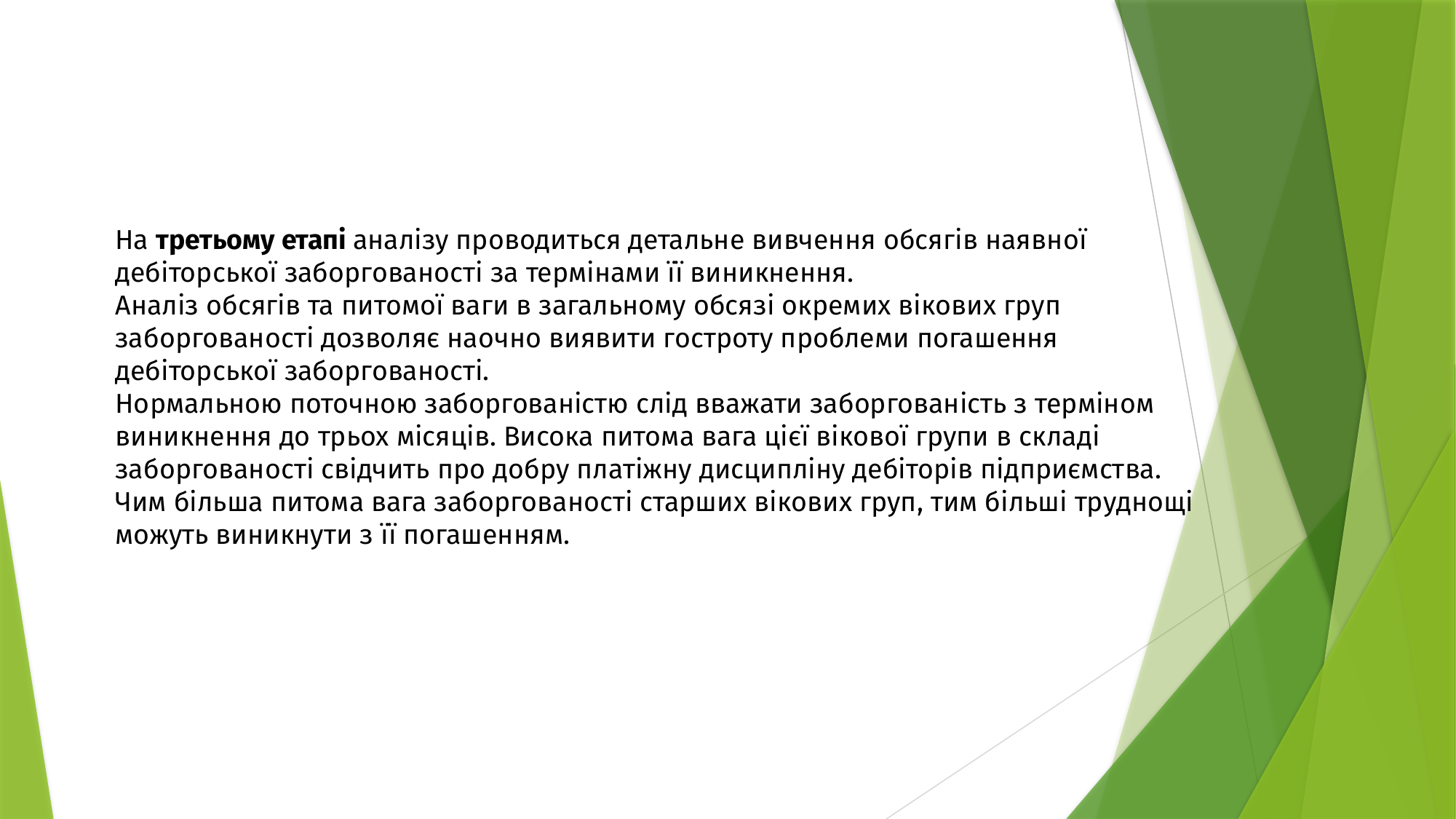

На третьому етапі аналізу проводиться детальне вивчення обсягів наявної дебіторської заборгованості за термінами її виникнення.
Аналіз обсягів та питомої ваги в загальному обсязі окремих вікових груп заборгованості дозволяє наочно виявити гостроту проблеми погашення дебіторської заборгованості.
Нормальною поточною заборгованістю слід вважати заборгованість з терміном виникнення до трьох місяців. Висока питома вага цієї вікової групи в складі заборгованості свідчить про добру платіжну дисципліну дебіторів підприємства. Чим більша питома вага заборгованості старших вікових груп, тим більші труднощі можуть виникнути з її погашенням.